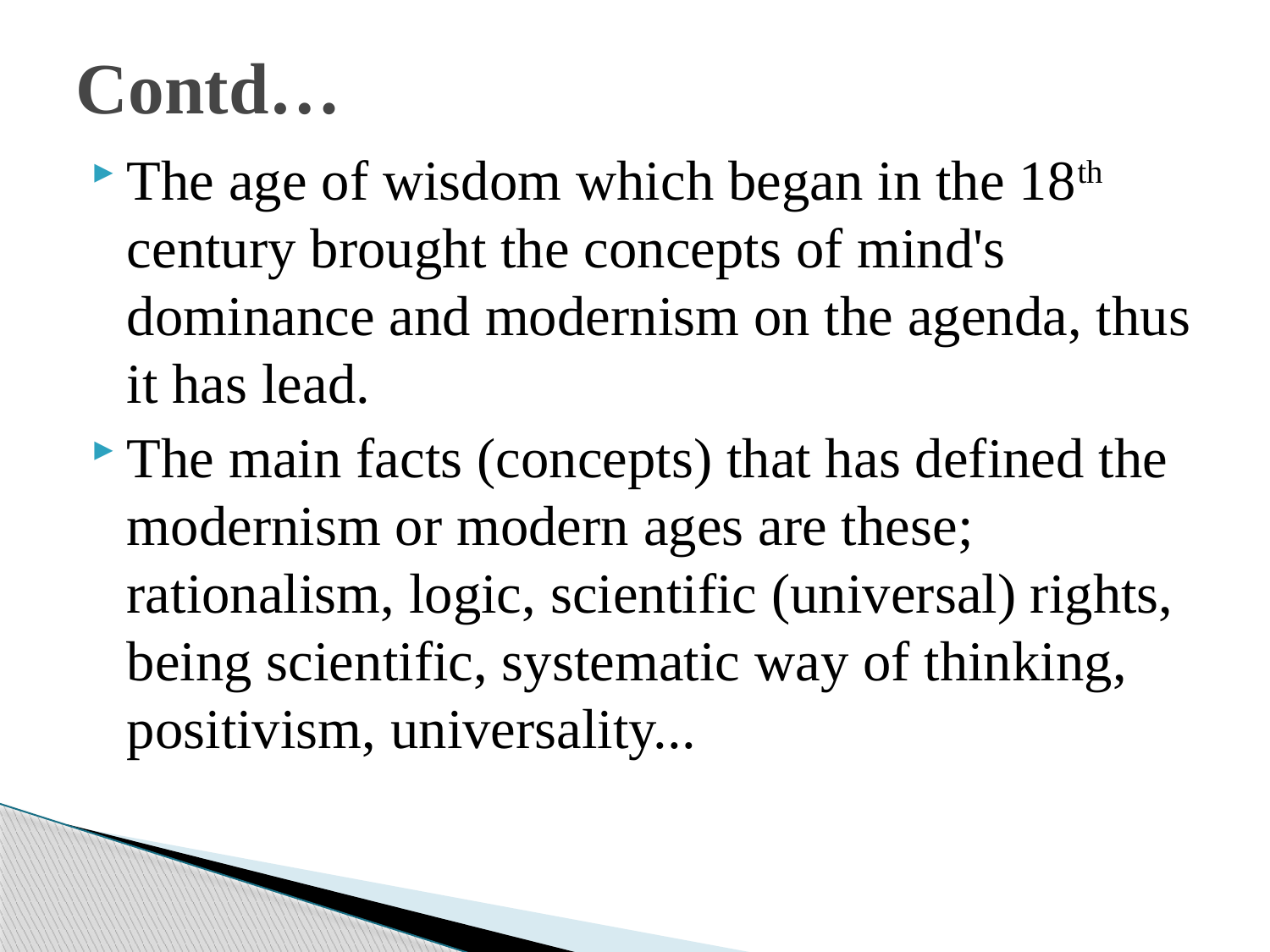

# Contd…
The age of wisdom which began in the 18th  century brought the concepts of mind's dominance and modernism on the agenda, thus it has lead.
The main facts (concepts) that has defined the modernism or modern ages are these; rationalism, logic, scientific (universal) rights, being scientific, systematic way of thinking, positivism, universality...